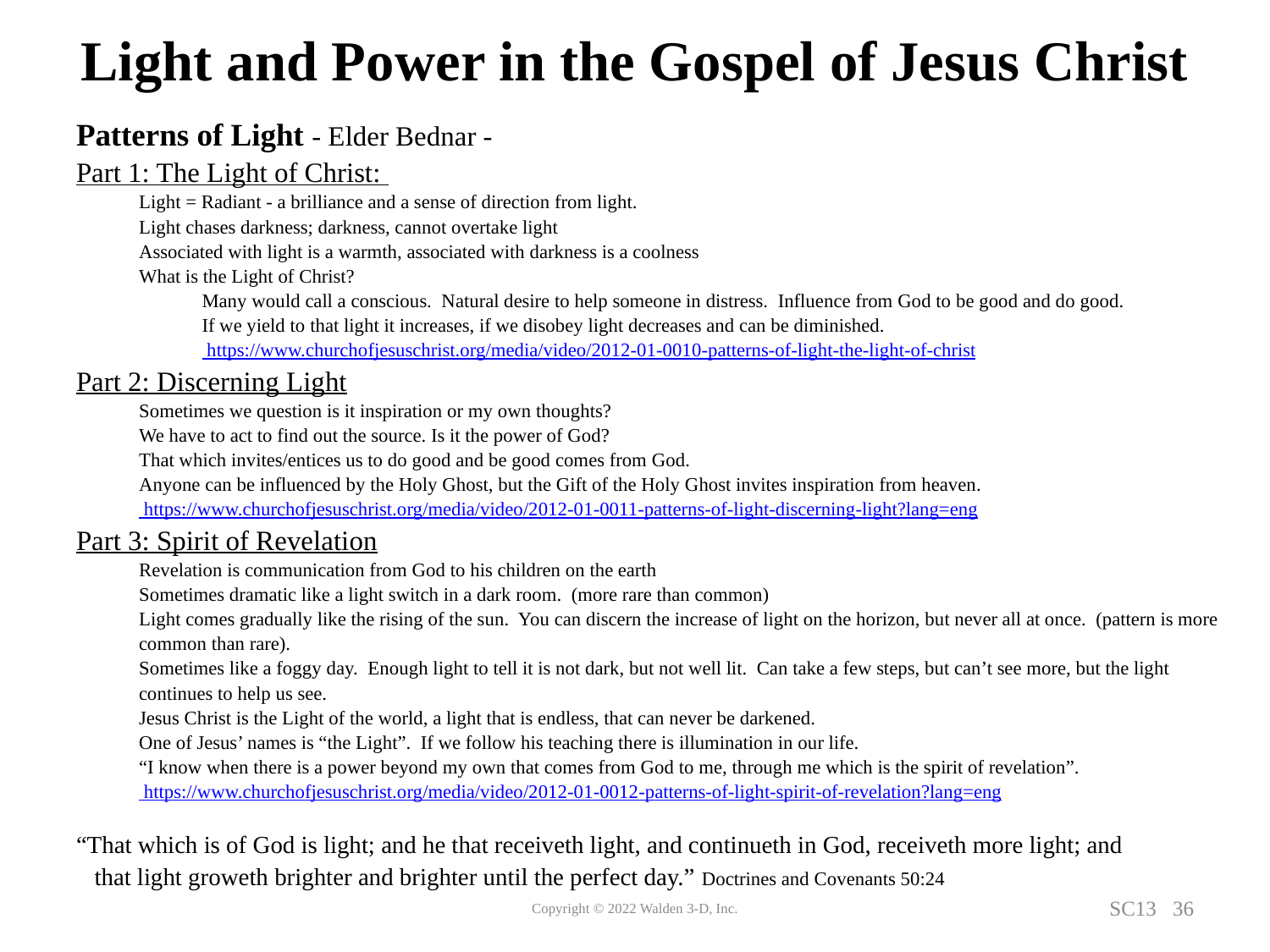

# Light and Power in the Gospel of Jesus Christ
Patterns of Light - Elder Bednar -
Part 1: The Light of Christ:
Light = Radiant - a brilliance and a sense of direction from light.
Light chases darkness; darkness, cannot overtake light
Associated with light is a warmth, associated with darkness is a coolness
What is the Light of Christ?
Many would call a conscious.  Natural desire to help someone in distress.  Influence from God to be good and do good.
If we yield to that light it increases, if we disobey light decreases and can be diminished.  
		 https://www.churchofjesuschrist.org/media/video/2012-01-0010-patterns-of-light-the-light-of-christ
Part 2: Discerning Light
Sometimes we question is it inspiration or my own thoughts?
We have to act to find out the source. Is it the power of God?
That which invites/entices us to do good and be good comes from God.
Anyone can be influenced by the Holy Ghost, but the Gift of the Holy Ghost invites inspiration from heaven. 
		 https://www.churchofjesuschrist.org/media/video/2012-01-0011-patterns-of-light-discerning-light?lang=eng
Part 3: Spirit of Revelation
Revelation is communication from God to his children on the earth
Sometimes dramatic like a light switch in a dark room.  (more rare than common)
Light comes gradually like the rising of the sun.  You can discern the increase of light on the horizon, but never all at once.  (pattern is more common than rare).
Sometimes like a foggy day.  Enough light to tell it is not dark, but not well lit.  Can take a few steps, but can’t see more, but the light continues to help us see.
Jesus Christ is the Light of the world, a light that is endless, that can never be darkened.
One of Jesus’ names is “the Light”.  If we follow his teaching there is illumination in our life.
“I know when there is a power beyond my own that comes from God to me, through me which is the spirit of revelation”.
		 https://www.churchofjesuschrist.org/media/video/2012-01-0012-patterns-of-light-spirit-of-revelation?lang=eng
 
“That which is of God is light; and he that receiveth light, and continueth in God, receiveth more light; and
   that light groweth brighter and brighter until the perfect day.” Doctrines and Covenants 50:24

Copyright © 2022 Walden 3-D, Inc.
SC13   36